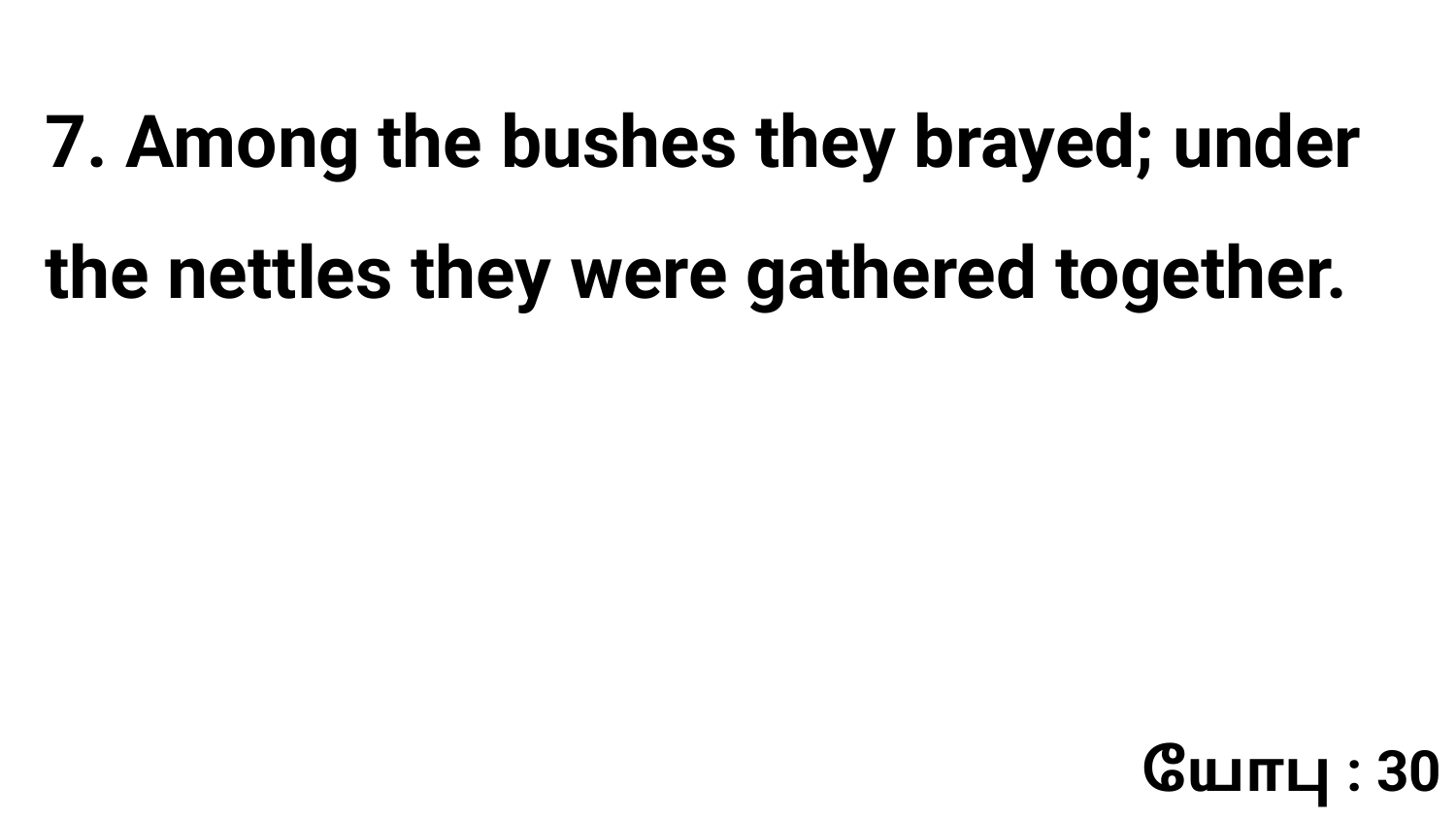

7. Among the bushes they brayed; under the nettles they were gathered together.
யோபு : 30